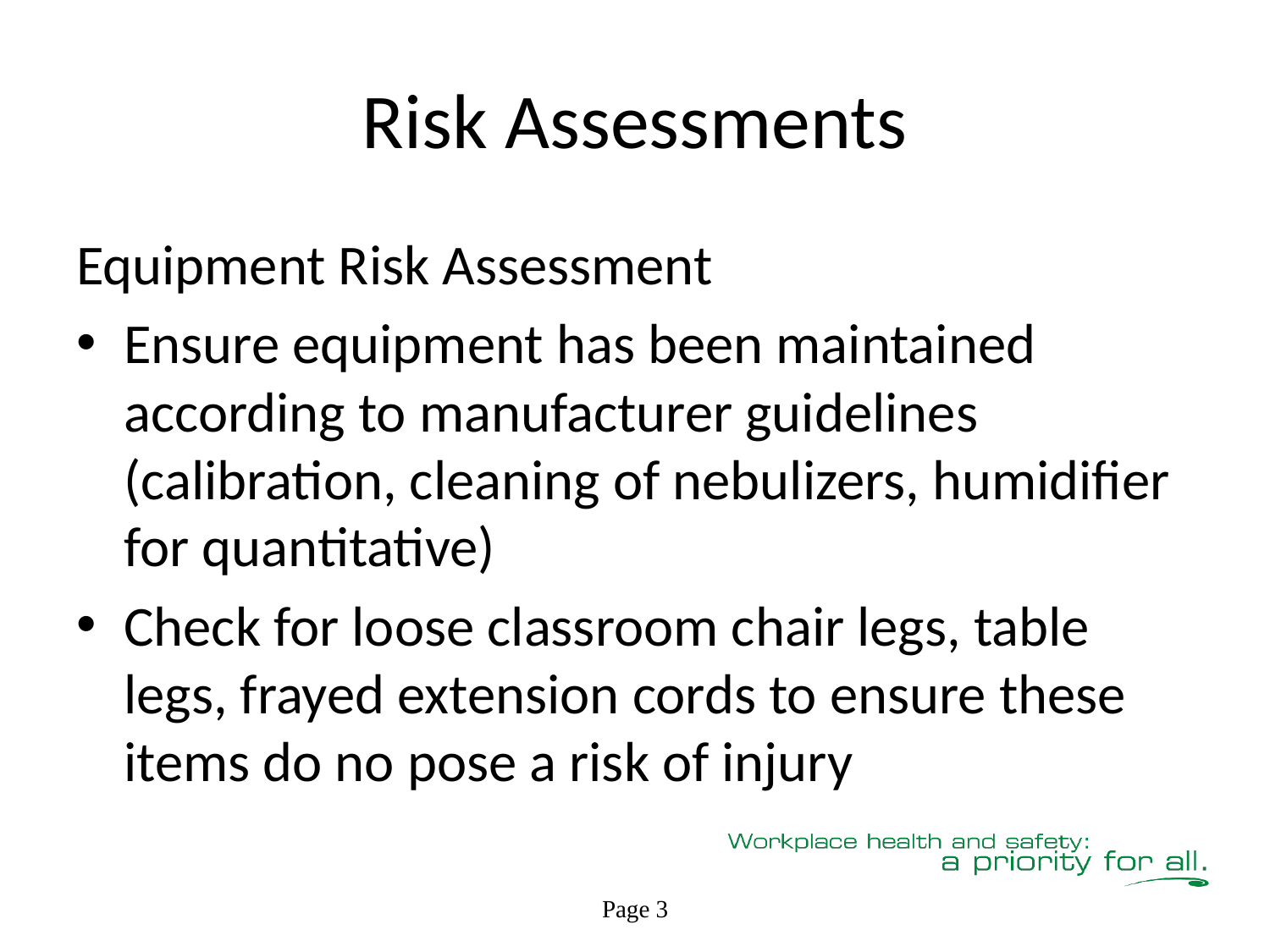

# Risk Assessments
Equipment Risk Assessment
Ensure equipment has been maintained according to manufacturer guidelines (calibration, cleaning of nebulizers, humidifier for quantitative)
Check for loose classroom chair legs, table legs, frayed extension cords to ensure these items do no pose a risk of injury
Page 3